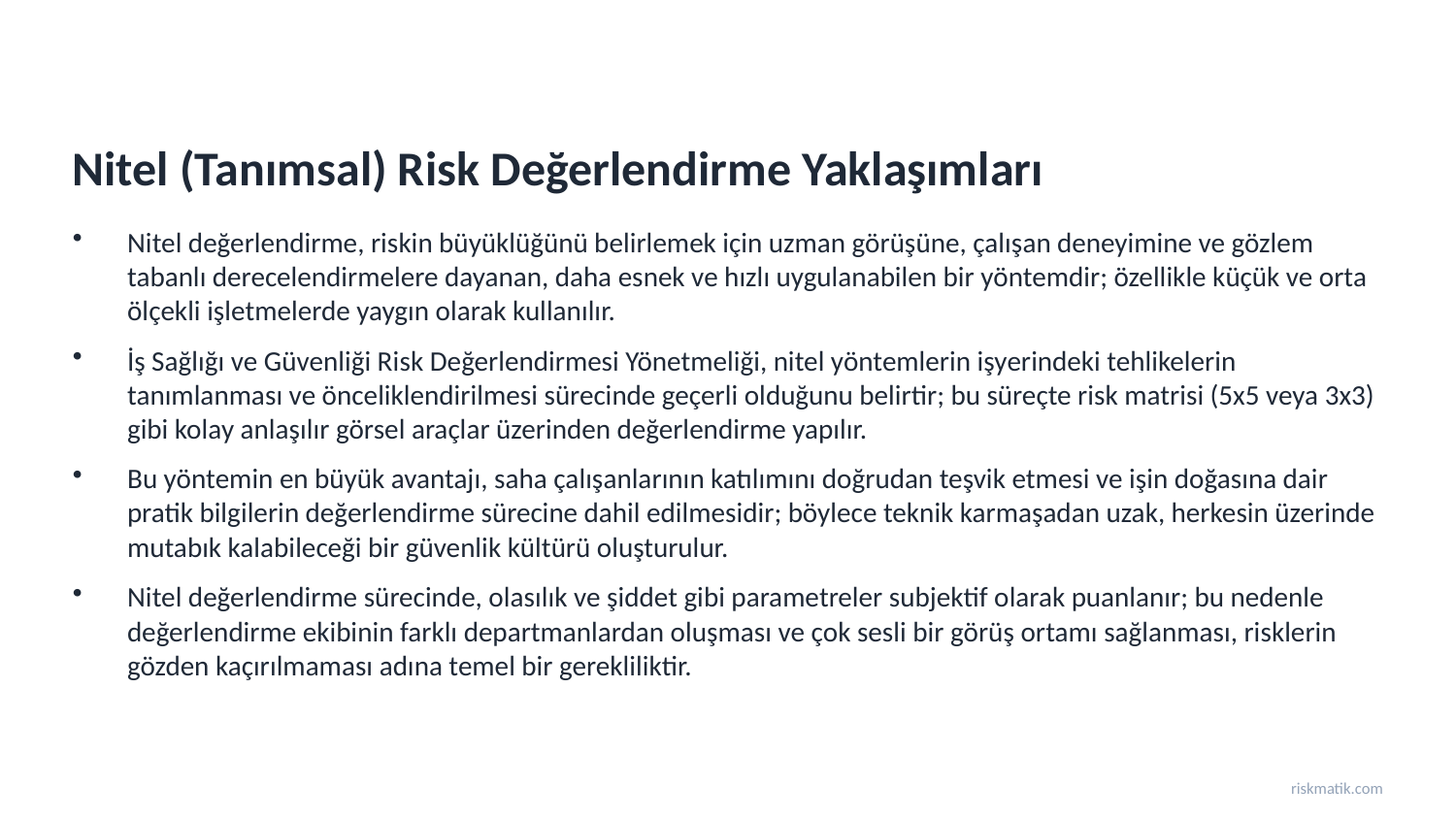

Nitel (Tanımsal) Risk Değerlendirme Yaklaşımları
Nitel değerlendirme, riskin büyüklüğünü belirlemek için uzman görüşüne, çalışan deneyimine ve gözlem tabanlı derecelendirmelere dayanan, daha esnek ve hızlı uygulanabilen bir yöntemdir; özellikle küçük ve orta ölçekli işletmelerde yaygın olarak kullanılır.
İş Sağlığı ve Güvenliği Risk Değerlendirmesi Yönetmeliği, nitel yöntemlerin işyerindeki tehlikelerin tanımlanması ve önceliklendirilmesi sürecinde geçerli olduğunu belirtir; bu süreçte risk matrisi (5x5 veya 3x3) gibi kolay anlaşılır görsel araçlar üzerinden değerlendirme yapılır.
Bu yöntemin en büyük avantajı, saha çalışanlarının katılımını doğrudan teşvik etmesi ve işin doğasına dair pratik bilgilerin değerlendirme sürecine dahil edilmesidir; böylece teknik karmaşadan uzak, herkesin üzerinde mutabık kalabileceği bir güvenlik kültürü oluşturulur.
Nitel değerlendirme sürecinde, olasılık ve şiddet gibi parametreler subjektif olarak puanlanır; bu nedenle değerlendirme ekibinin farklı departmanlardan oluşması ve çok sesli bir görüş ortamı sağlanması, risklerin gözden kaçırılmaması adına temel bir gerekliliktir.
riskmatik.com